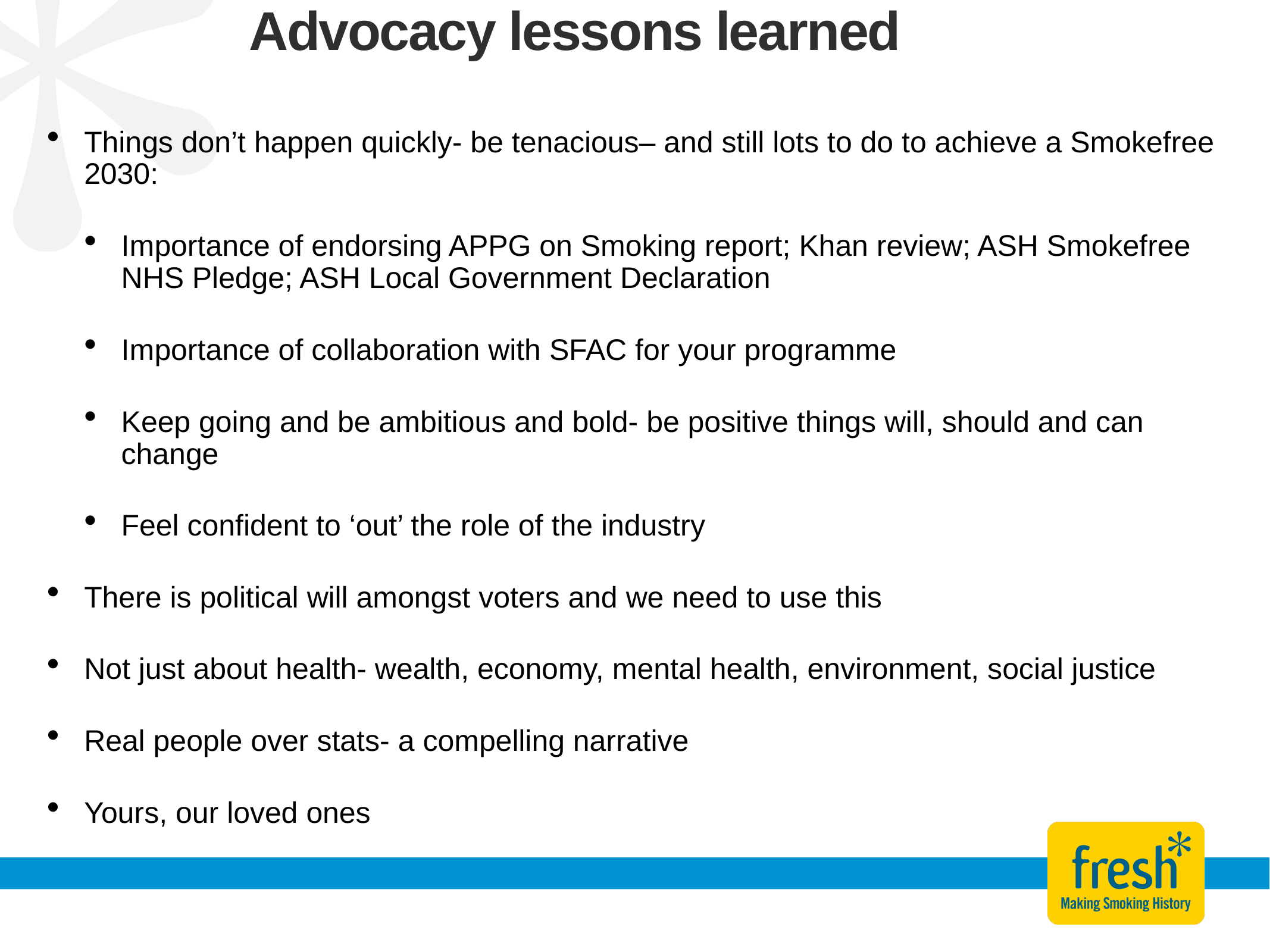

Advocacy lessons learned
Things don’t happen quickly- be tenacious– and still lots to do to achieve a Smokefree 2030:
Importance of endorsing APPG on Smoking report; Khan review; ASH Smokefree NHS Pledge; ASH Local Government Declaration
Importance of collaboration with SFAC for your programme
Keep going and be ambitious and bold- be positive things will, should and can change
Feel confident to ‘out’ the role of the industry
There is political will amongst voters and we need to use this
Not just about health- wealth, economy, mental health, environment, social justice
Real people over stats- a compelling narrative
Yours, our loved ones